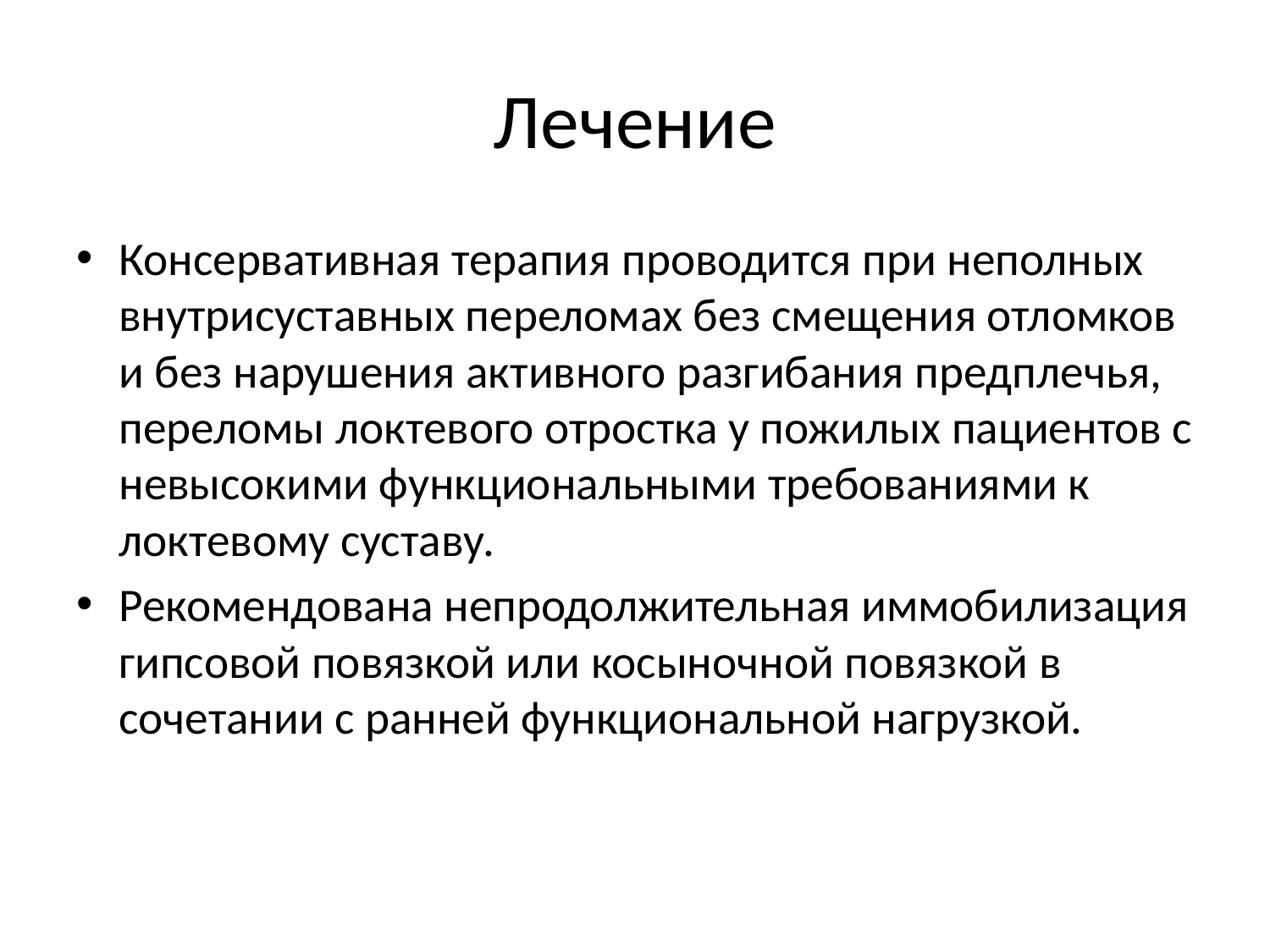

# Лечение
Консервативная терапия проводится при неполных внутрисуставных переломах без смещения отломков и без нарушения активного разгибания предплечья, переломы локтевого отростка у пожилых пациентов с невысокими функциональными требованиями к локтевому суставу.
Рекомендована непродолжительная иммобилизация гипсовой повязкой или косыночной повязкой в сочетании с ранней функциональной нагрузкой.